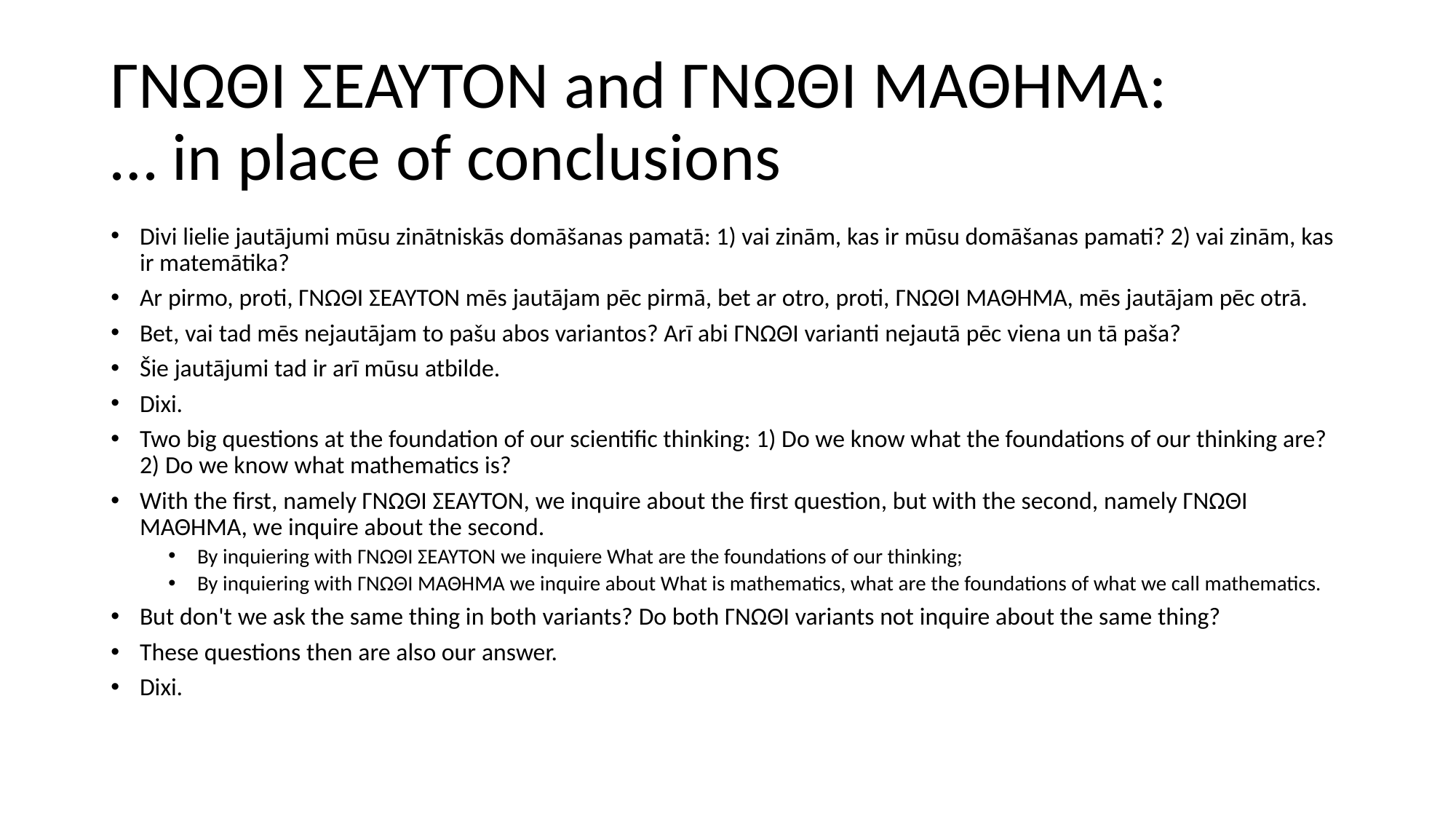

# ΓΝΩΘΙ ΣΕΑΥΤΟΝ and ΓΝΩΘΙ ΜΑΘΗΜΑ: … in place of conclusions
Divi lielie jautājumi mūsu zinātniskās domāšanas pamatā: 1) vai zinām, kas ir mūsu domāšanas pamati? 2) vai zinām, kas ir matemātika?
Ar pirmo, proti, ΓΝΩΘΙ ΣΕΑΥΤΟΝ mēs jautājam pēc pirmā, bet ar otro, proti, ΓΝΩΘΙ ΜΑΘΗΜΑ, mēs jautājam pēc otrā.
Bet, vai tad mēs nejautājam to pašu abos variantos? Arī abi ΓΝΩΘΙ varianti nejautā pēc viena un tā paša?
Šie jautājumi tad ir arī mūsu atbilde.
Dixi.
Two big questions at the foundation of our scientific thinking: 1) Do we know what the foundations of our thinking are? 2) Do we know what mathematics is?
With the first, namely ΓΝΩΘΙ ΣΕΑΥΤΟΝ, we inquire about the first question, but with the second, namely ΓΝΩΘΙ ΜΑΘΗΜΑ, we inquire about the second.
By inquiering with ΓΝΩΘΙ ΣΕΑΥΤΟΝ we inquiere What are the foundations of our thinking;
By inquiering with ΓΝΩΘΙ ΜΑΘΗΜΑ we inquire about What is mathematics, what are the foundations of what we call mathematics.
But don't we ask the same thing in both variants? Do both ΓΝΩΘΙ variants not inquire about the same thing?
These questions then are also our answer.
Dixi.